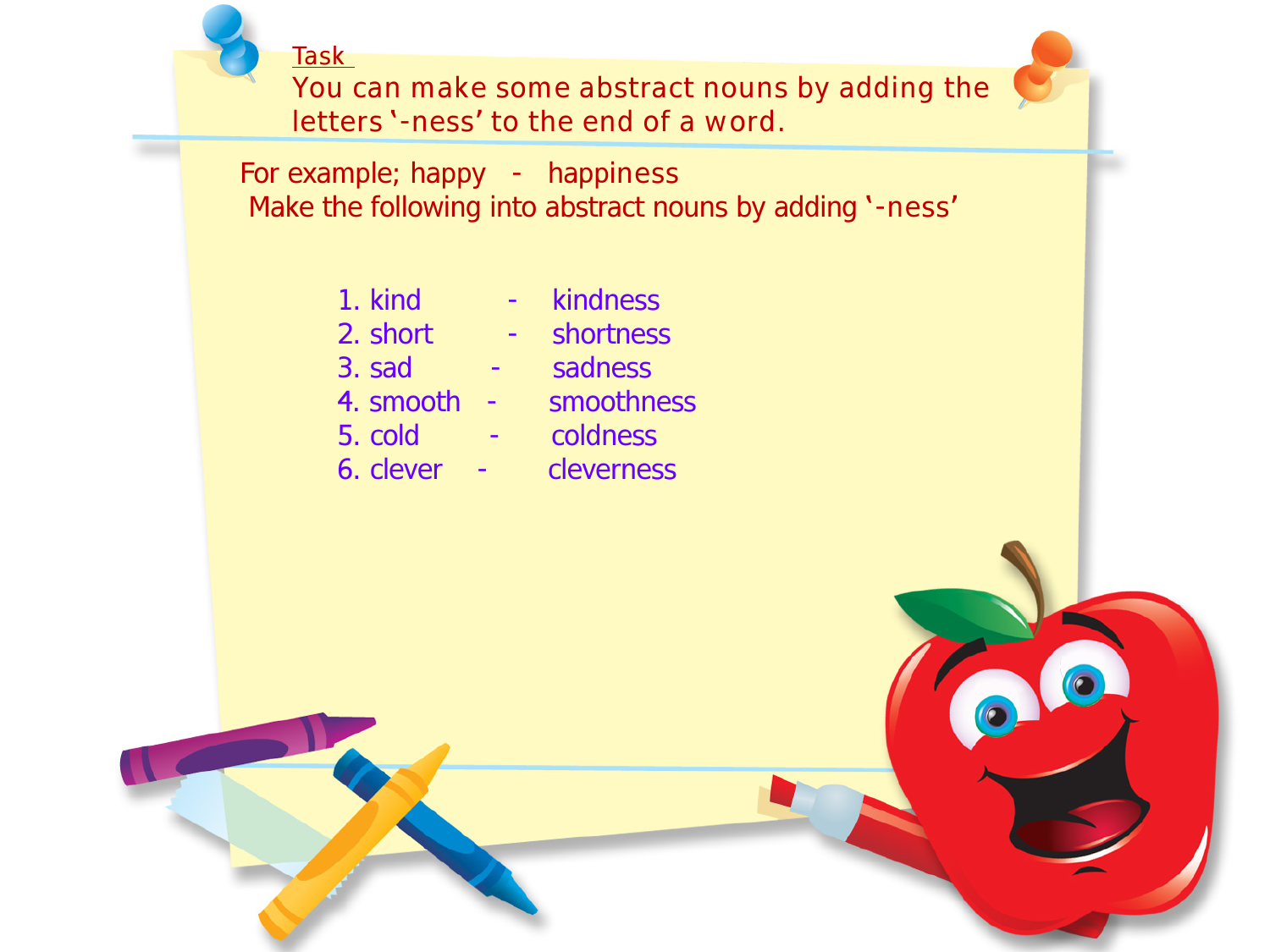

Task
You can make some abstract nouns by adding the letters ‘-ness’ to the end of a word.
For example; happy   -   happiness
 Make the following into abstract nouns by adding ‘-ness’
1. kind	     -    kindness
2. short	     -    shortness
3. sad         -      sadness
4. smooth   -      smoothness
5. cold        -      coldness
6. clever    -       cleverness